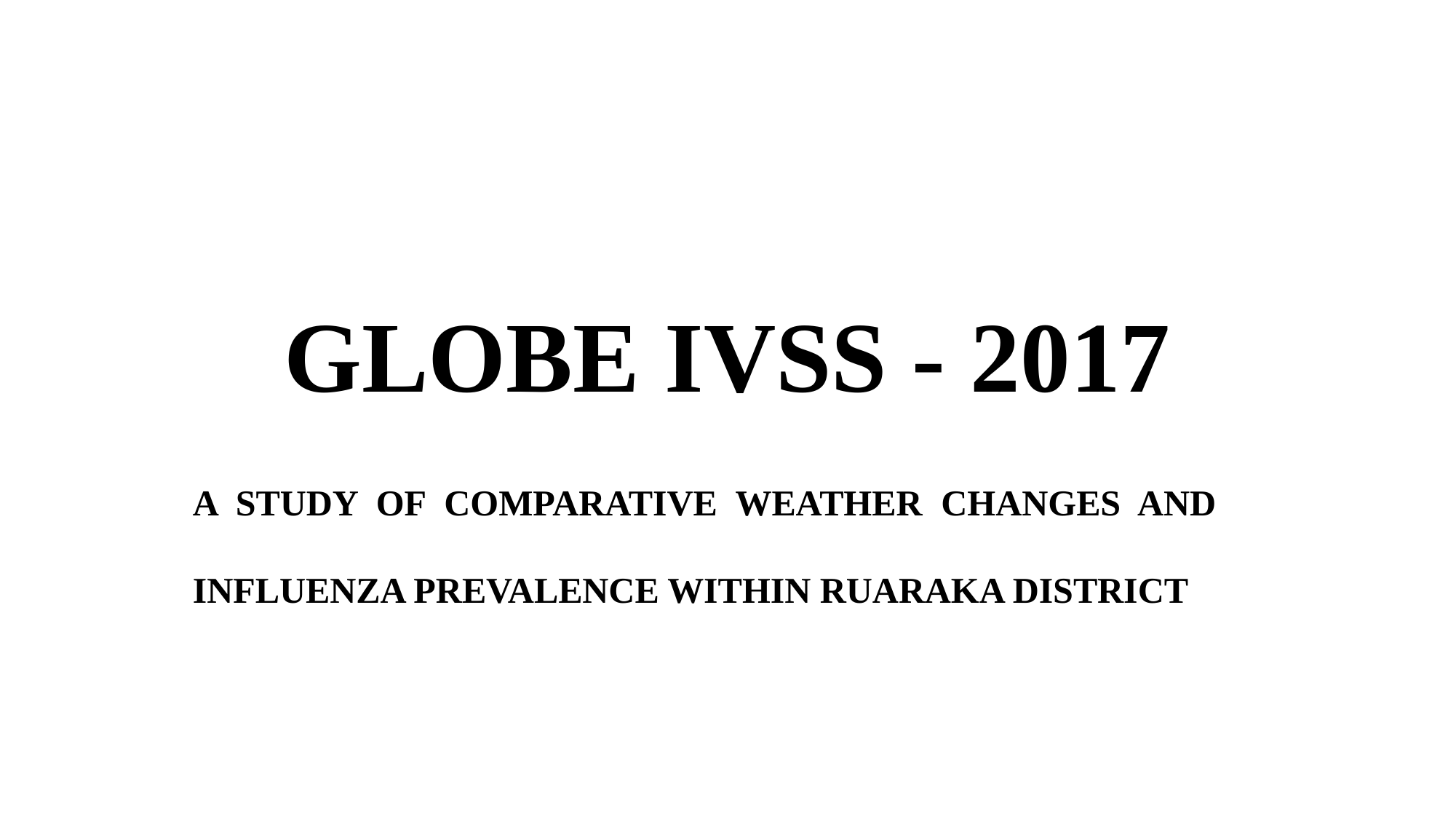

# GLOBE IVSS - 2017
A STUDY OF COMPARATIVE WEATHER CHANGES AND INFLUENZA PREVALENCE WITHIN RUARAKA DISTRICT